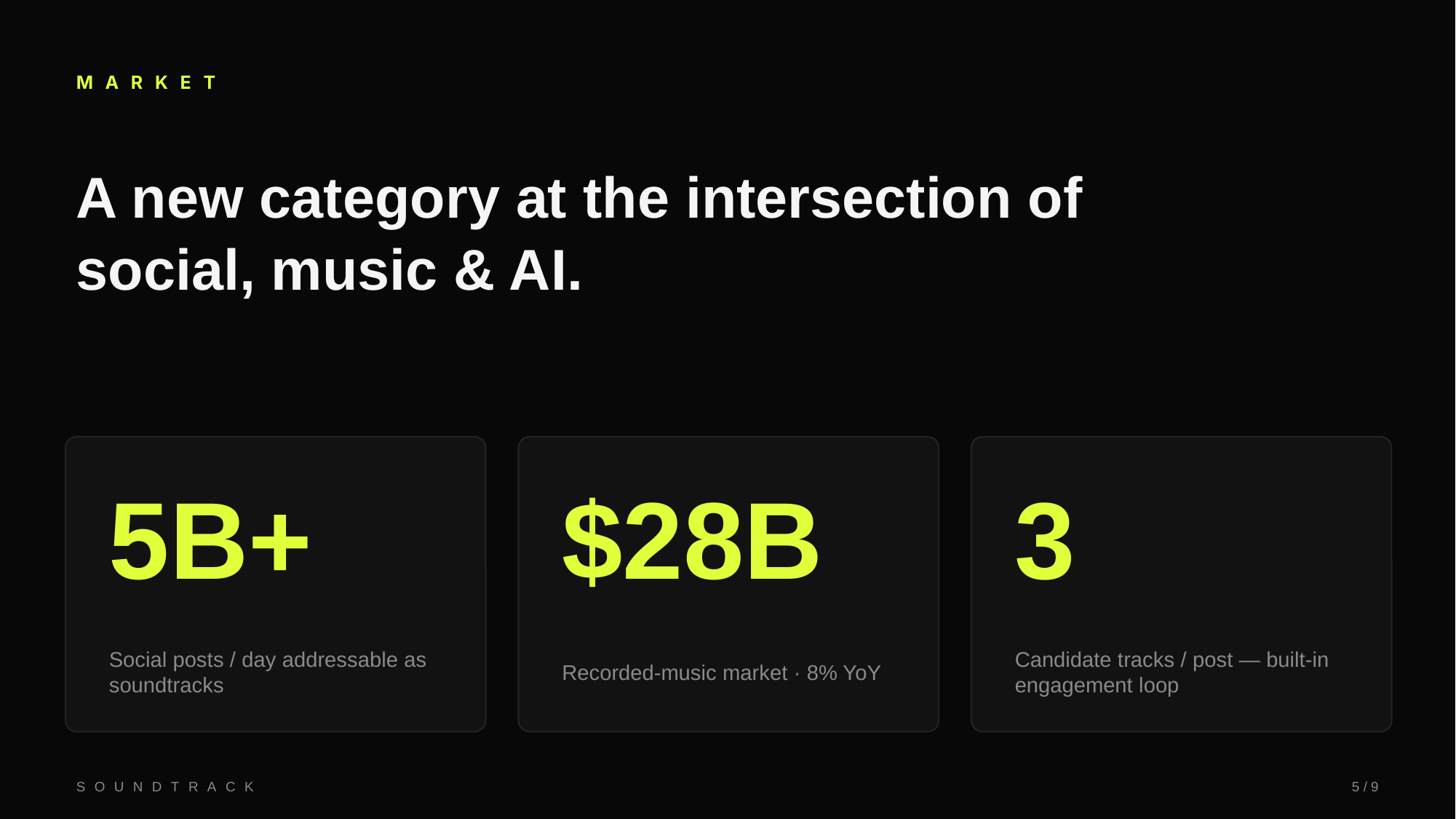

MARKET
A new category at the intersection of
social, music & AI.

5B+
$28B
3
Social posts / day addressable as soundtracks
Recorded-music market · 8% YoY
Candidate tracks / post — built-in engagement loop
SOUNDTRACK
5 / 9